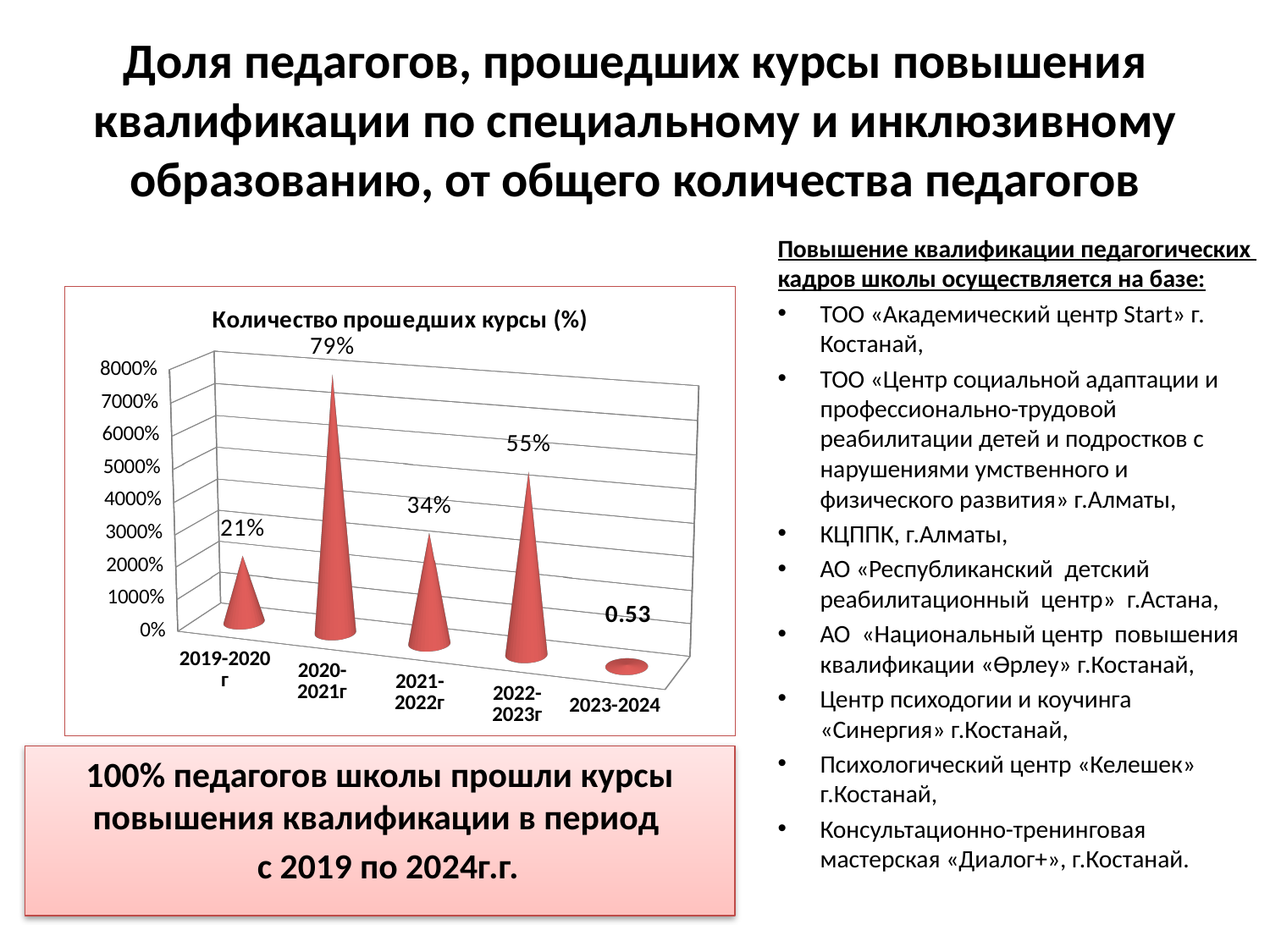

# Доля педагогов, прошедших курсы повышения квалификации по специальному и инклюзивному образованию, от общего количества педагогов
Повышение квалификации педагогических  кадров школы осуществляется на базе:
ТОО «Академический центр Start» г. Костанай,
ТОО «Центр социальной адаптации и профессионально-трудовой реабилитации детей и подростков с нарушениями умственного и физического развития» г.Алматы,
КЦППК, г.Алматы,
АО «Республиканский  детский   реабилитационный  центр»  г.Астана,
АО  «Национальный центр  повышения квалификации «Өрлеу» г.Костанай,
Центр психодогии и коучинга «Синергия» г.Костанай,
Психологический центр «Келешек» г.Костанай,
Консультационно-тренинговая мастерская «Диалог+», г.Костанай.

[unsupported chart]

100% педагогов школы прошли курсы повышения квалификации в период
   с 2019 по 2024г.г.